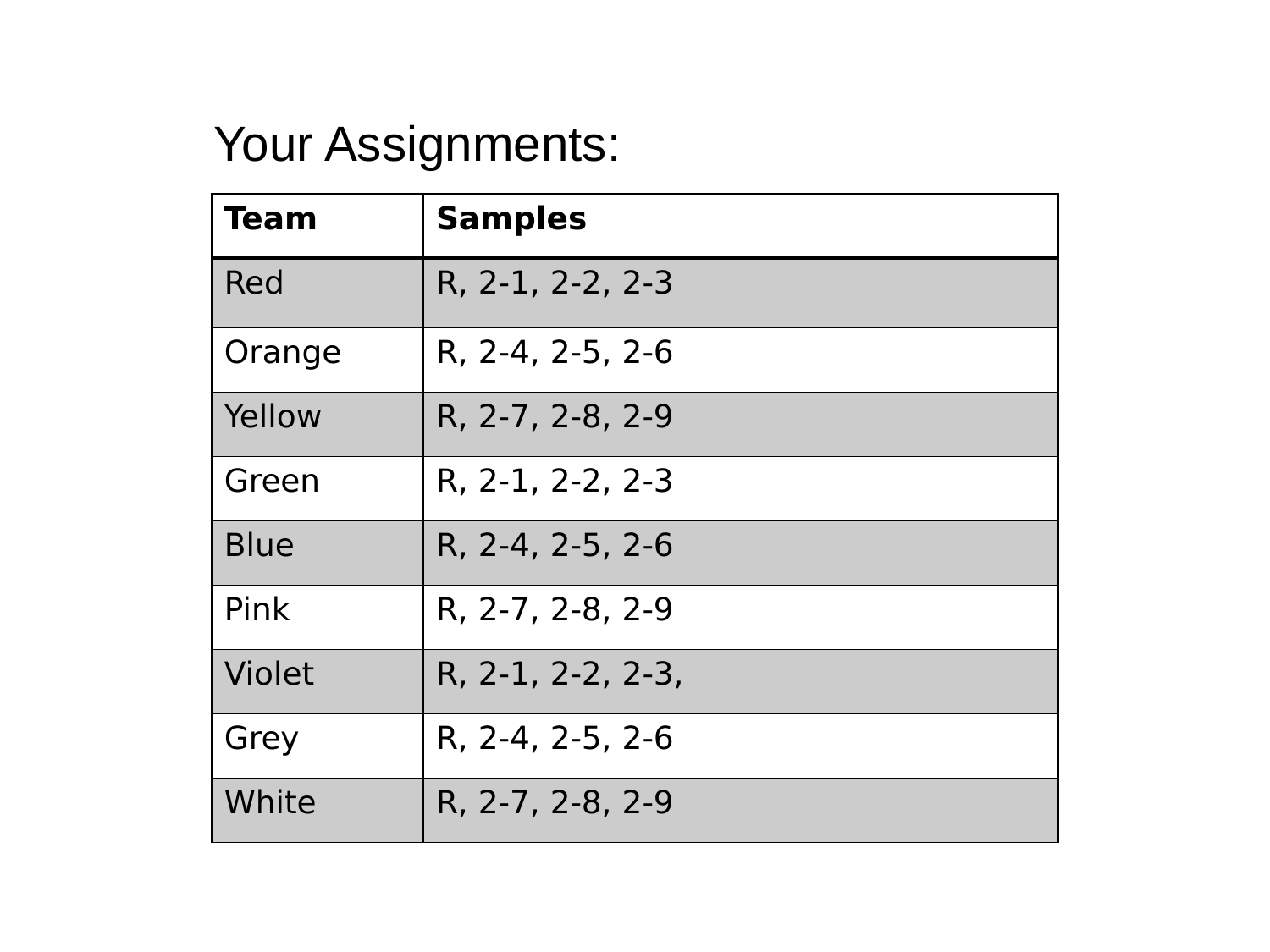

Your Assignments:
| Team | Samples |
| --- | --- |
| Red | R, 2-1, 2-2, 2-3 |
| Orange | R, 2-4, 2-5, 2-6 |
| Yellow | R, 2-7, 2-8, 2-9 |
| Green | R, 2-1, 2-2, 2-3 |
| Blue | R, 2-4, 2-5, 2-6 |
| Pink | R, 2-7, 2-8, 2-9 |
| Violet | R, 2-1, 2-2, 2-3, |
| Grey | R, 2-4, 2-5, 2-6 |
| White | R, 2-7, 2-8, 2-9 |